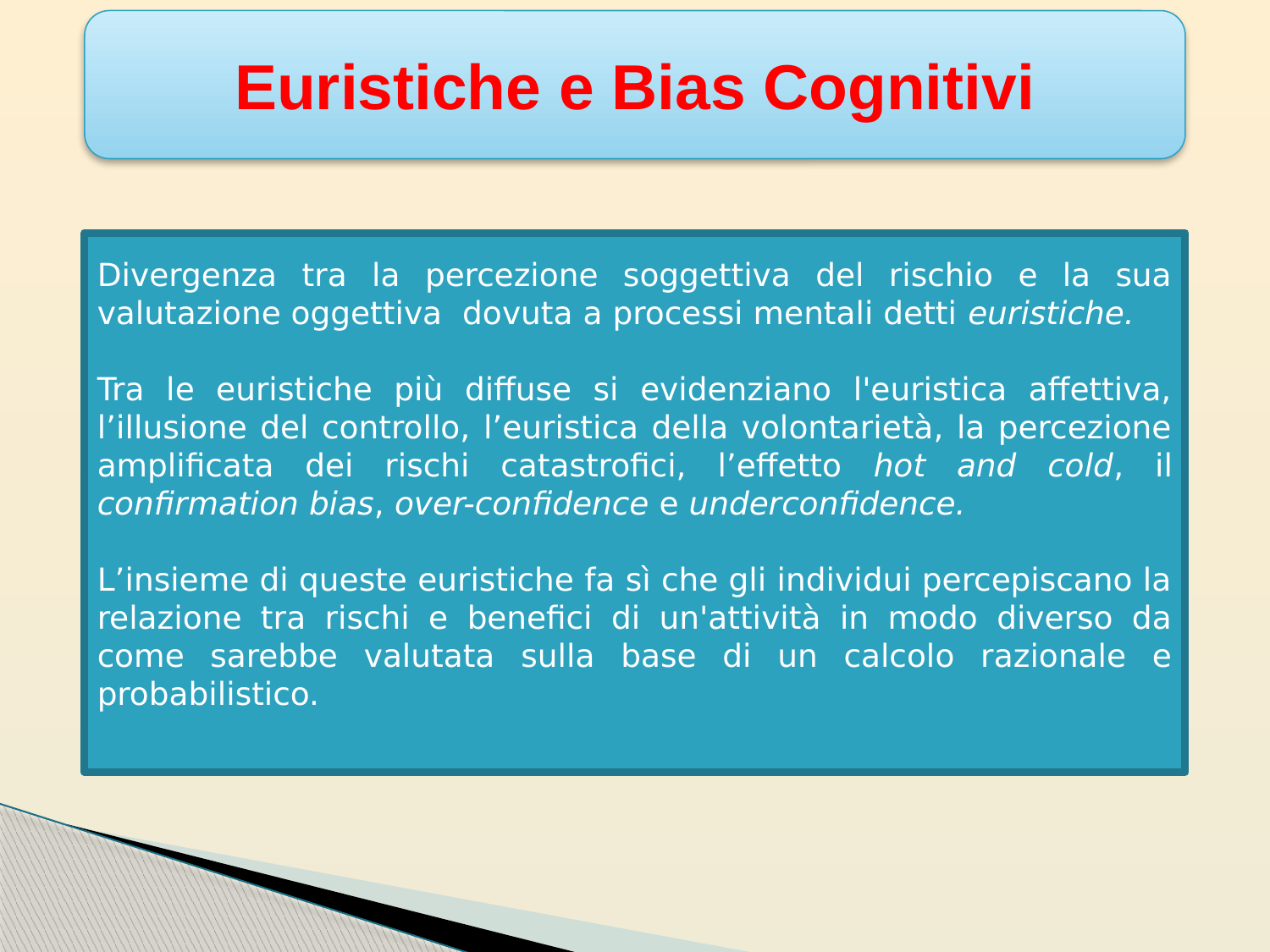

Euristiche e Bias Cognitivi
Divergenza tra la percezione soggettiva del rischio e la sua valutazione oggettiva  dovuta a processi mentali detti euristiche.

Tra le euristiche più diffuse si evidenziano l'euristica affettiva, l’illusione del controllo, l’euristica della volontarietà, la percezione amplificata dei rischi catastrofici, l’effetto hot and cold, il confirmation bias, over-confidence e underconfidence.

L’insieme di queste euristiche fa sì che gli individui percepiscano la relazione tra rischi e benefici di un'attività in modo diverso da come sarebbe valutata sulla base di un calcolo razionale e probabilistico.